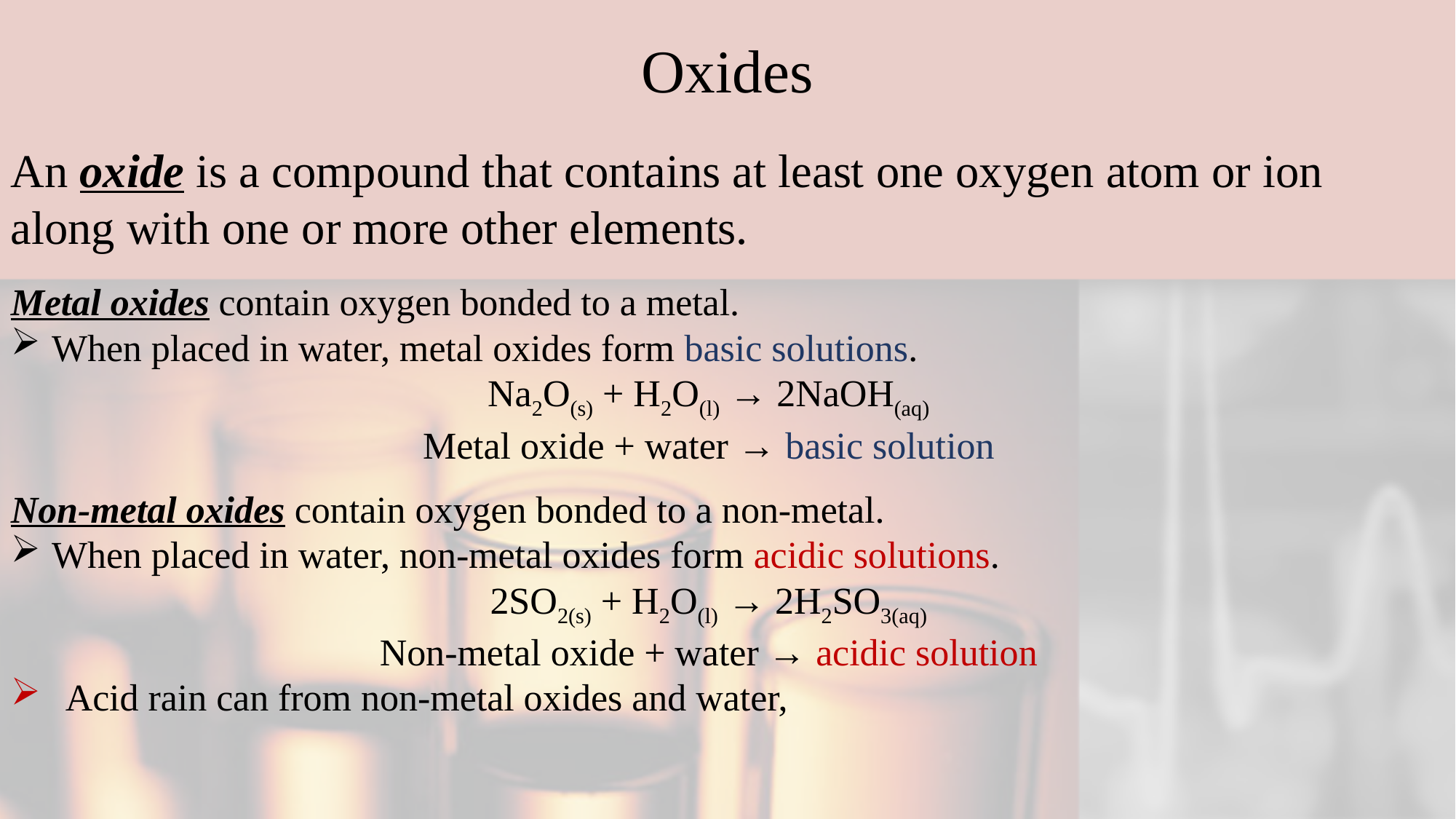

# Oxides
An oxide is a compound that contains at least one oxygen atom or ion along with one or more other elements.
Metal oxides contain oxygen bonded to a metal.
When placed in water, metal oxides form basic solutions.
Na2O(s) + H2O(l) → 2NaOH(aq)
Metal oxide + water → basic solution
Non-metal oxides contain oxygen bonded to a non-metal.
When placed in water, non-metal oxides form acidic solutions.
2SO2(s) + H2O(l) → 2H2SO3(aq)
Non-metal oxide + water → acidic solution
Acid rain can from non-metal oxides and water,